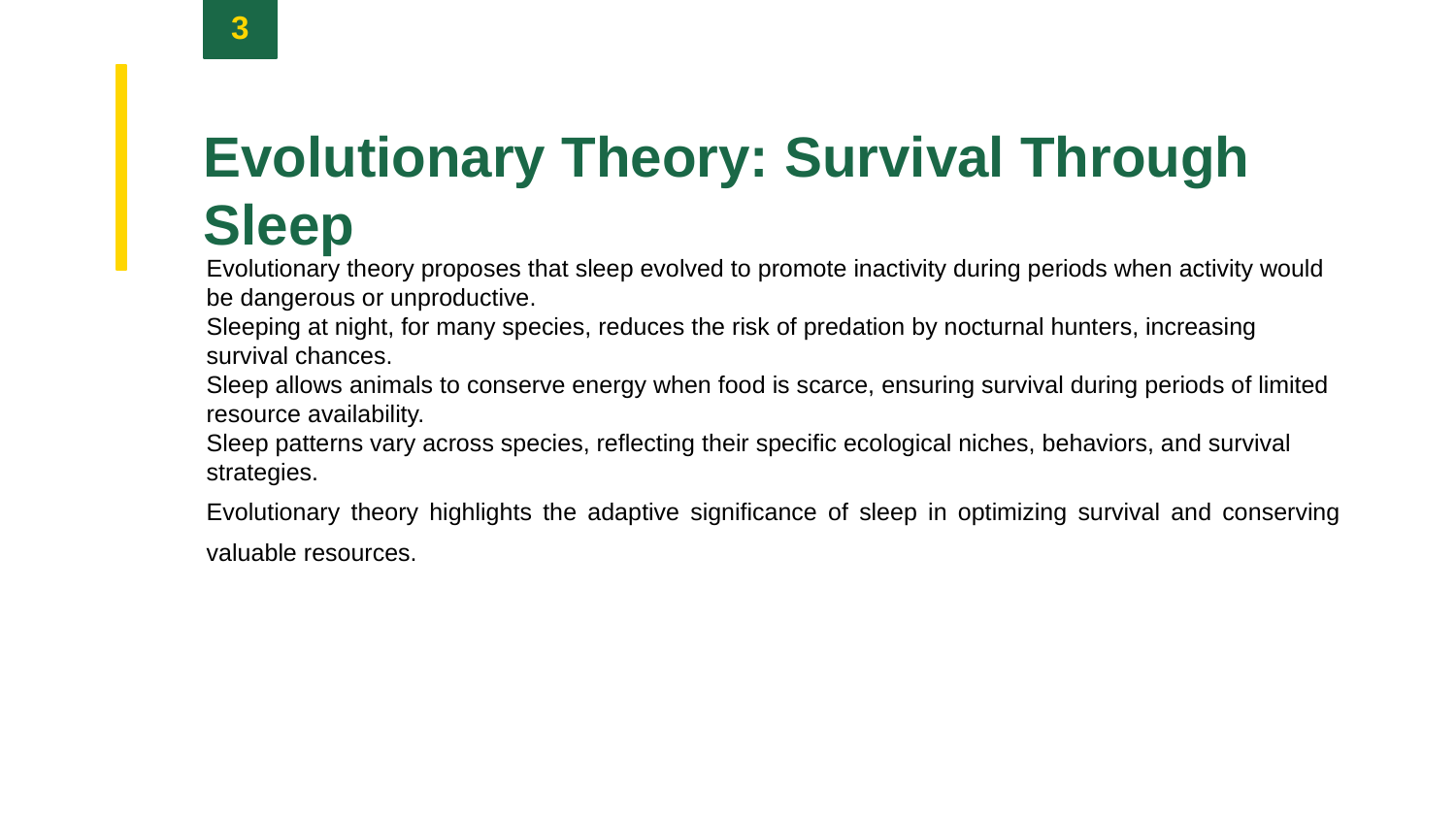

3

Evolutionary Theory: Survival Through Sleep
Evolutionary theory proposes that sleep evolved to promote inactivity during periods when activity would be dangerous or unproductive.
Sleeping at night, for many species, reduces the risk of predation by nocturnal hunters, increasing survival chances.
Sleep allows animals to conserve energy when food is scarce, ensuring survival during periods of limited resource availability.
Sleep patterns vary across species, reflecting their specific ecological niches, behaviors, and survival strategies.
Evolutionary theory highlights the adaptive significance of sleep in optimizing survival and conserving valuable resources.